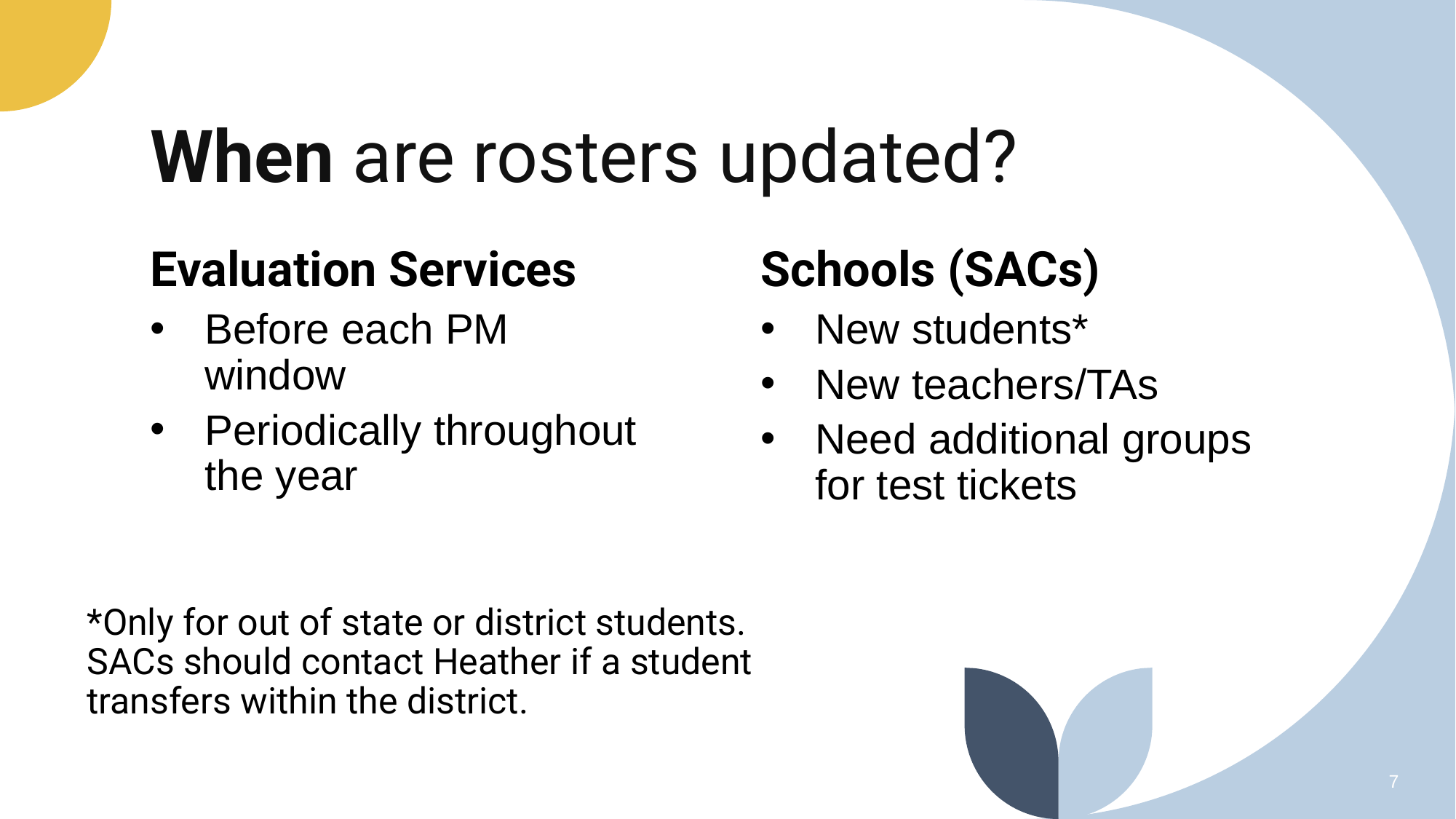

# When are rosters updated?
Evaluation Services
Schools (SACs)
Before each PM window
Periodically throughout the year
New students*
New teachers/TAs
Need additional groups for test tickets
*Only for out of state or district students. SACs should contact Heather if a student transfers within the district.
7